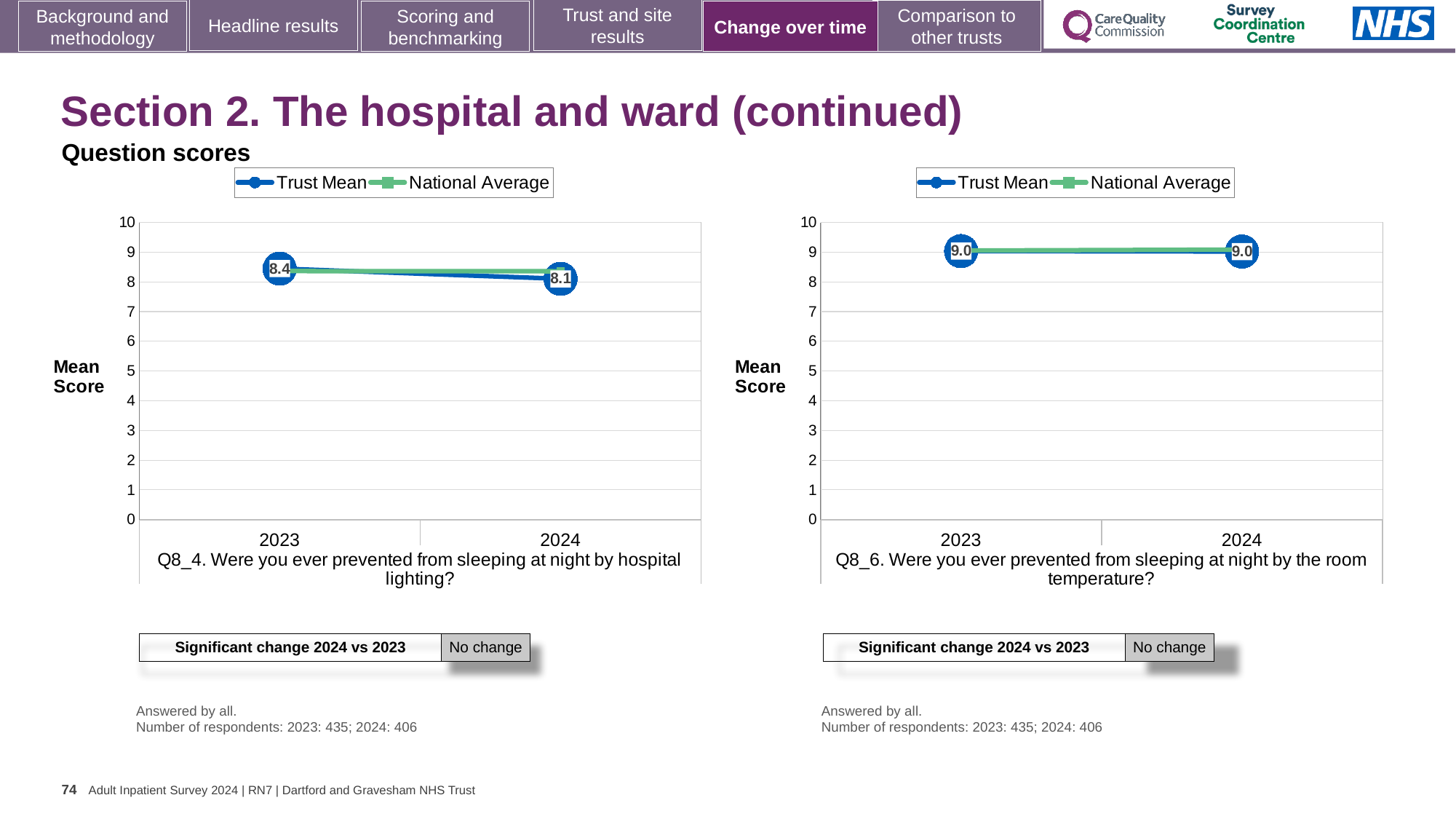

# Section 2. The hospital and ward (continued)
Question scores

### Chart

| Category | Trust Mean | National Average |
|---|---|---|
| 2023 | 9.037226662246068 | 9.054523017492928 |
| 2024 | 9.02272029681411 | 9.08607033196171 |

### Chart

| Category | Trust Mean | National Average |
|---|---|---|
| 2023 | 8.448239955199748 | 8.36464408931991 |
| 2024 | 8.103861352953173 | 8.357356517402444 |
| Significant change 2024 vs 2023 | No change |
| --- | --- |
| Significant change 2024 vs 2023 | No change |
| --- | --- |
Answered by all.
Number of respondents: 2023: 435; 2024: 406
Answered by all.
Number of respondents: 2023: 435; 2024: 406
74